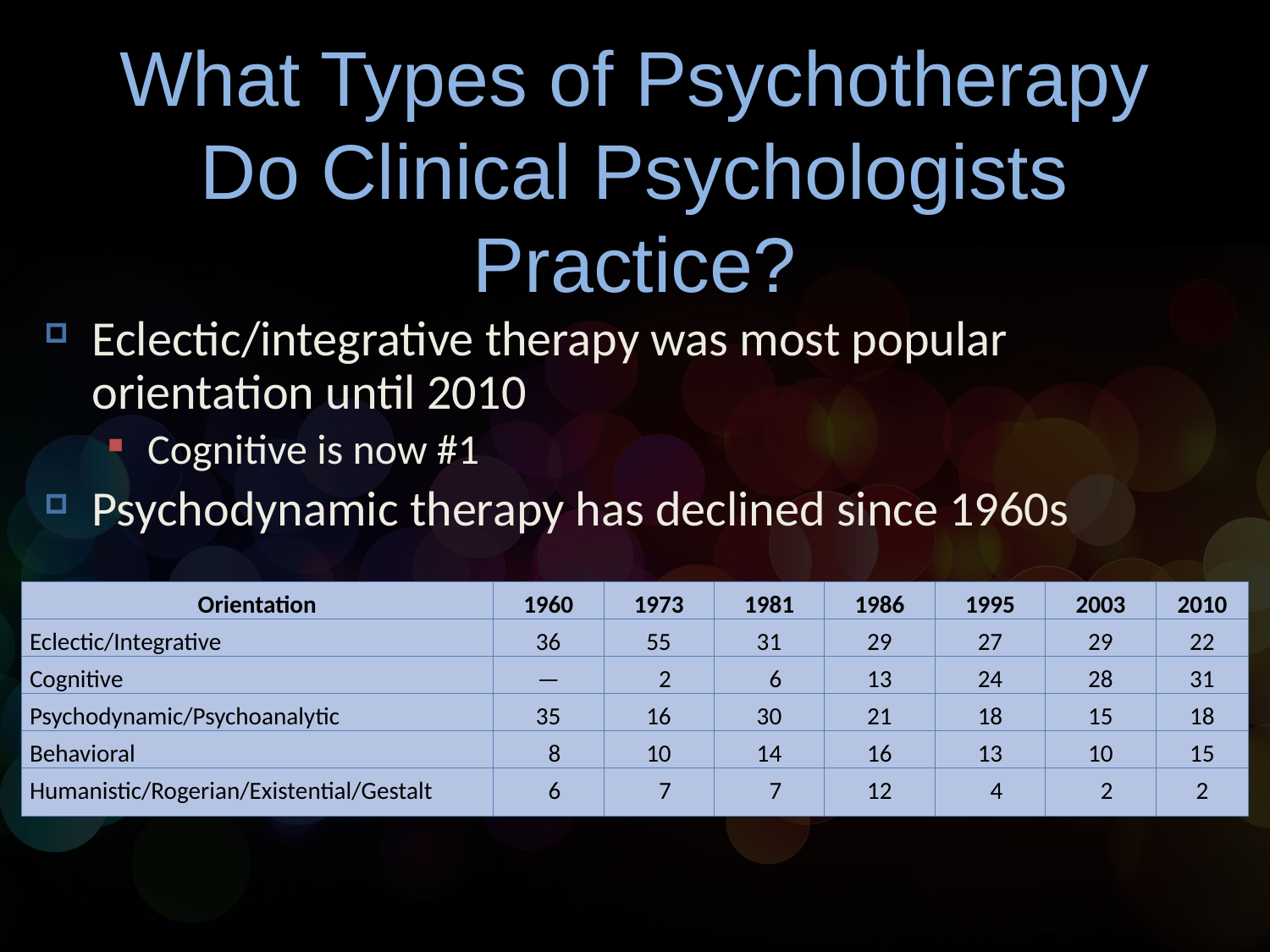

# What Types of Psychotherapy Do Clinical Psychologists Practice?
Eclectic/integrative therapy was most popular orientation until 2010
Cognitive is now #1
Psychodynamic therapy has declined since 1960s
| Orientation | 1960 | 1973 | 1981 | 1986 | 1995 | 2003 | 2010 |
| --- | --- | --- | --- | --- | --- | --- | --- |
| Eclectic/Integrative | 36 | 55 | 31 | 29 | 27 | 29 | 22 |
| Cognitive | — | 2 | 6 | 13 | 24 | 28 | 31 |
| Psychodynamic/Psychoanalytic | 35 | 16 | 30 | 21 | 18 | 15 | 18 |
| Behavioral | 8 | 10 | 14 | 16 | 13 | 10 | 15 |
| Humanistic/Rogerian/Existential/Gestalt | 6 | 7 | 7 | 12 | 4 | 2 | 2 |